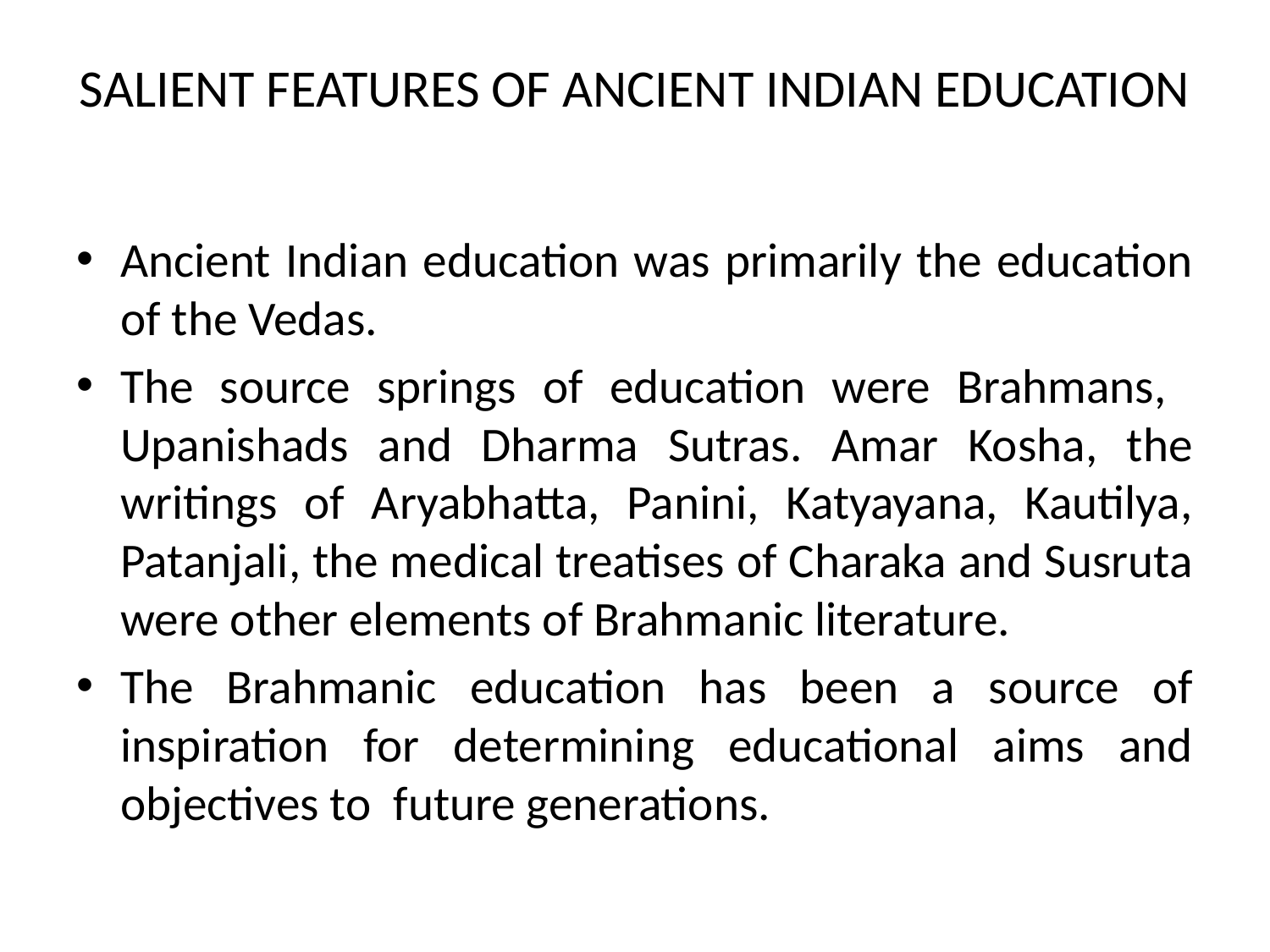

# SALIENT FEATURES OF ANCIENT INDIAN EDUCATION
Ancient Indian education was primarily the education of the Vedas.
The source springs of education were Brahmans,  Upanishads and Dharma Sutras. Amar Kosha, the writings of Aryabhatta, Panini, Katyayana, Kautilya, Patanjali, the medical treatises of Charaka and Susruta were other elements of Brahmanic literature.
The Brahmanic education has been a source of inspiration for determining educational aims and objectives to  future generations.